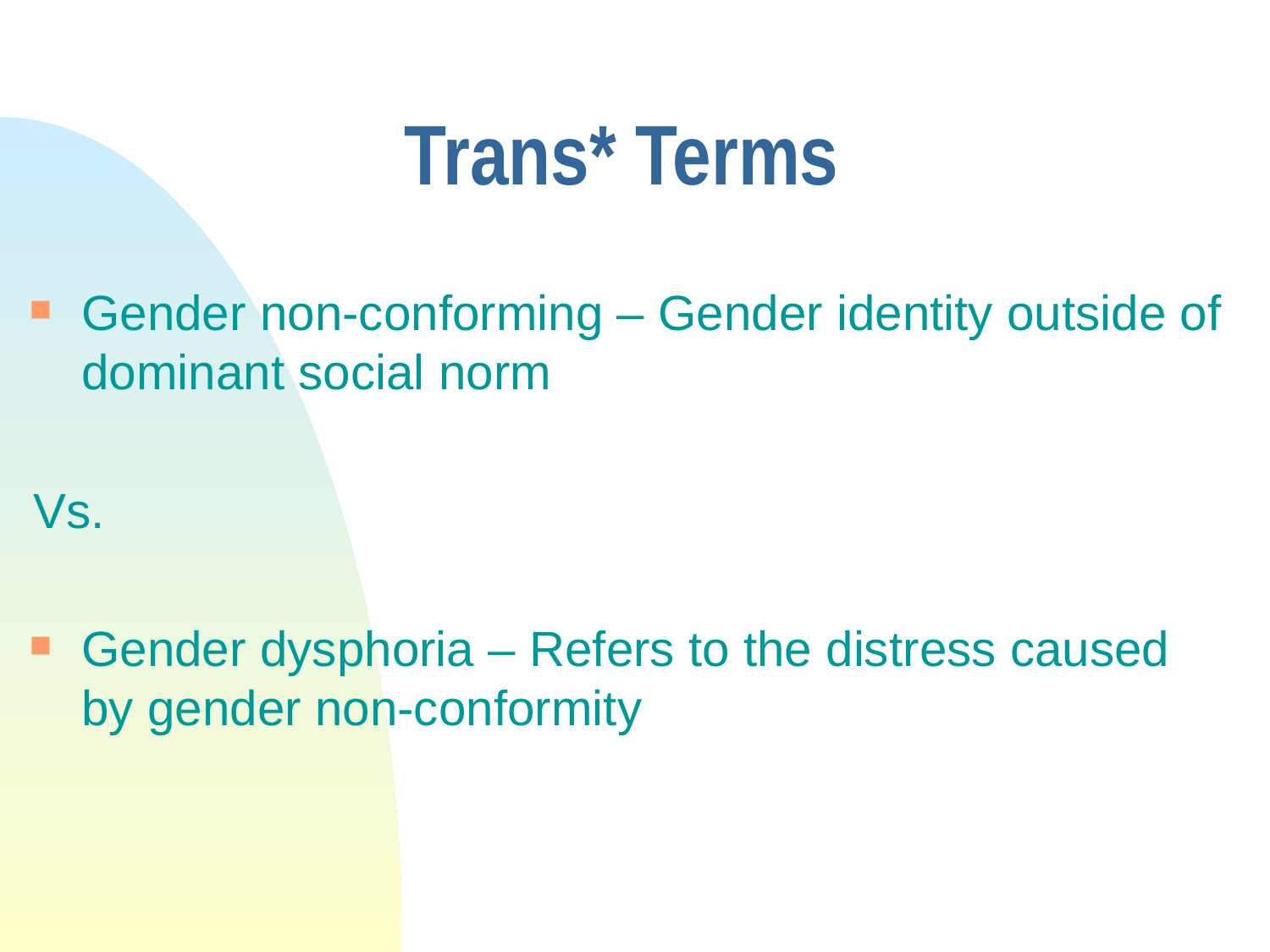

# Trans* Terms
Gender non-conforming – Gender identity outside of dominant social norm

Vs.

Gender dysphoria – Refers to the distress caused by gender non-conformity